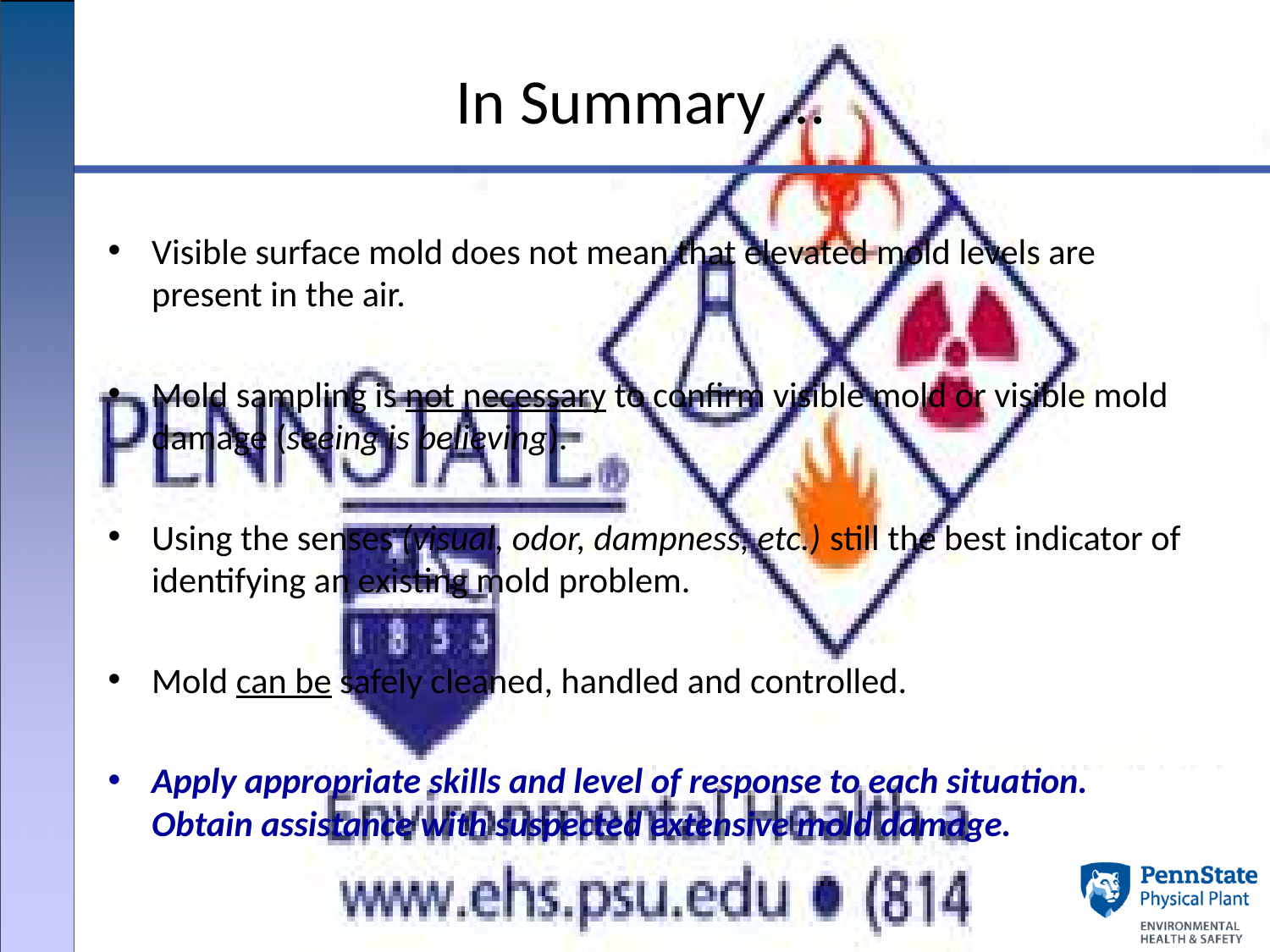

# In Summary …
Visible surface mold does not mean that elevated mold levels are present in the air.

Mold sampling is not necessary to confirm visible mold or visible mold damage (seeing is believing).

Using the senses (visual, odor, dampness, etc.) still the best indicator of identifying an existing mold problem.

Mold can be safely cleaned, handled and controlled.

Apply appropriate skills and level of response to each situation. Obtain assistance with suspected extensive mold damage.